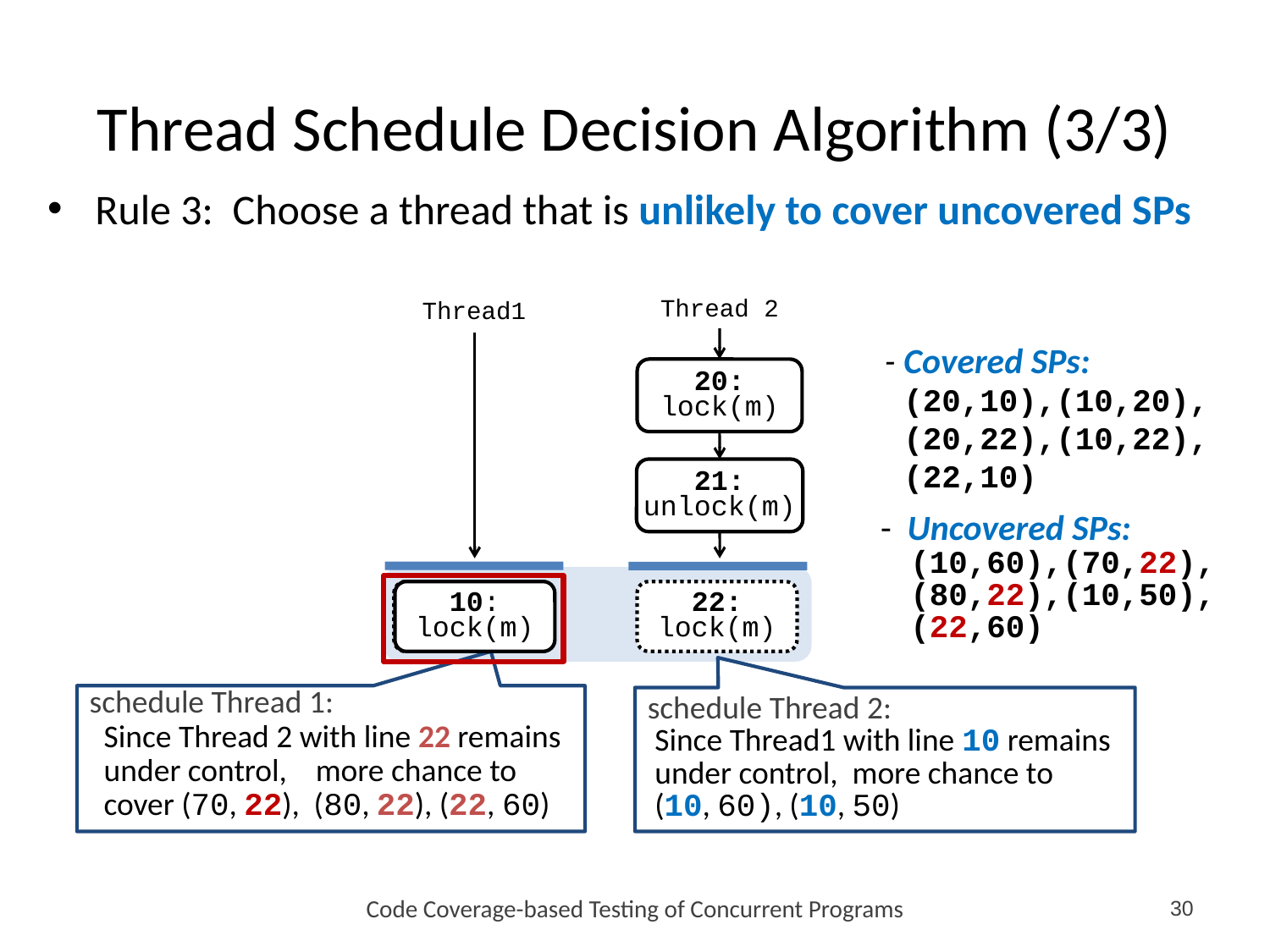

# Thread Schedule Decision Algorithm (3/3)
Rule 3:  Choose a thread that is unlikely to cover uncovered SPs
Thread 2
Thread1
- Covered SPs:
 (20,10),(10,20),
 (20,22),(10,22),
 (22,10)
20:
lock(m)
21:
unlock(m)
 -  Uncovered SPs:
  (10,60),(70,22),
  (80,22),(10,50),
  (22,60)
 -  Uncovered SPs:
  (10,60),(70,22),
  (80,22),(10,50),
  (22,60)
 -  Uncovered SPs:
  (10,60),(70,22),
  (80,22),(10,50),
  (22,60)

10:
lock(m)
10:
lock(m)
22:
lock(m)
schedule Thread 1:
  Since Thread 2 with line 22 remains
  under control,    more chance to
  cover (70, 22),  (80, 22), (22, 60)
schedule Thread 2:
 Since Thread1 with line 10 remains
 under control,  more chance to
 (10, 60), (10, 50)
Code Coverage-based Testing of Concurrent Programs
30